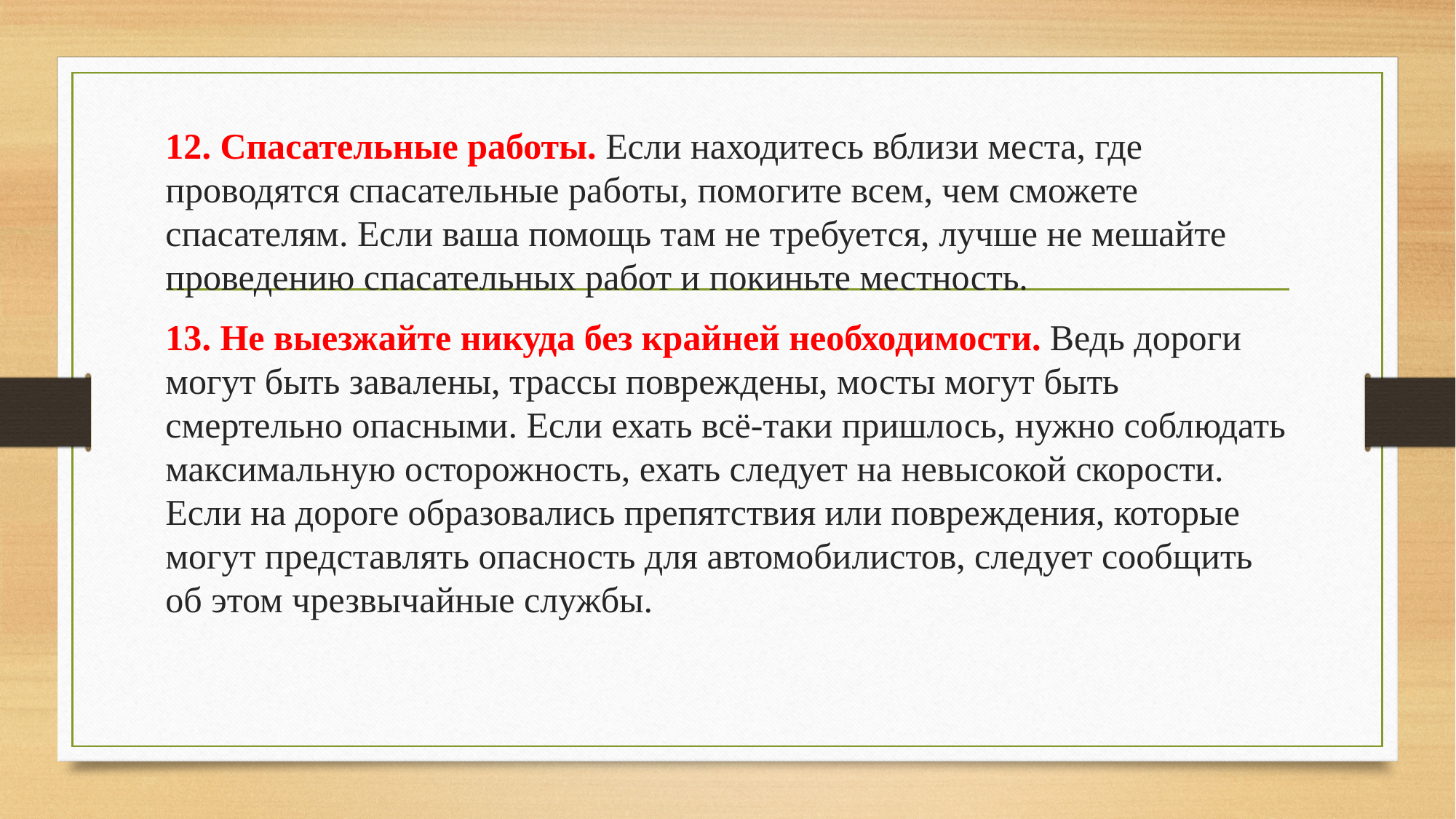

12. Спасательные работы. Если находитесь вблизи места, где проводятся спасательные работы, помогите всем, чем сможете спасателям. Если ваша помощь там не требуется, лучше не мешайте проведению спасательных работ и покиньте местность.
13. Не выезжайте никуда без крайней необходимости. Ведь дороги могут быть завалены, трассы повреждены, мосты могут быть смертельно опасными. Если ехать всё-таки пришлось, нужно соблюдать максимальную осторожность, ехать следует на невысокой скорости. Если на дороге образовались препятствия или повреждения, которые могут представлять опасность для автомобилистов, следует сообщить об этом чрезвычайные службы.

#